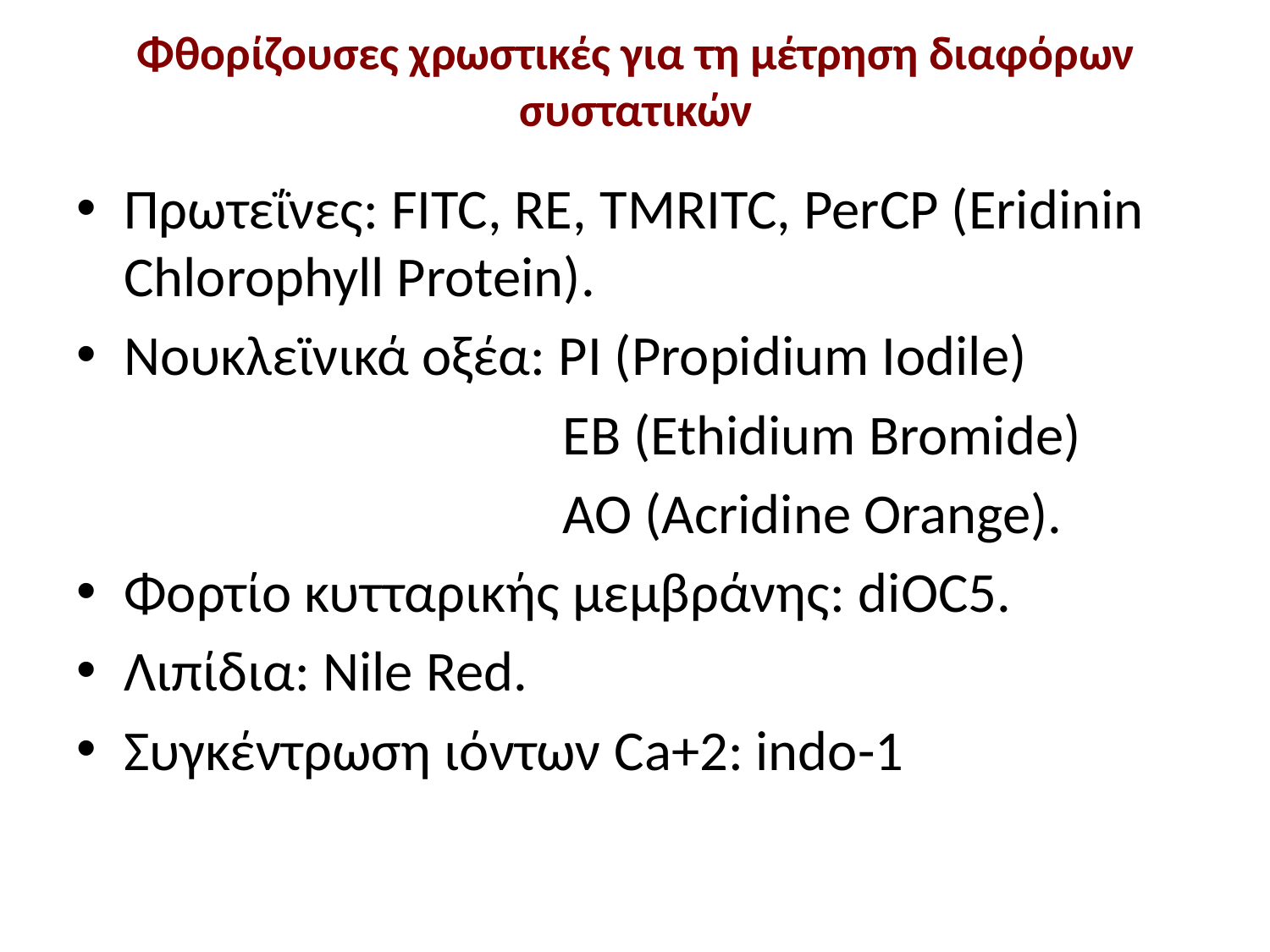

# Φθορίζουσες χρωστικές για τη μέτρηση διαφόρων συστατικών
Πρωτεΐνες: FITC, RE, ΤΜRITC, PerCP (Eridinin Chlorophyll Protein).
Νουκλεϊνικά οξέα: PI (Propidium Iodile)
EB (Ethidium Bromide)
AO (Acridine Orange).
Φορτίο κυτταρικής μεμβράνης: diOC5.
Λιπίδια: Nile Red.
Συγκέντρωση ιόντων Ca+2: indo-1